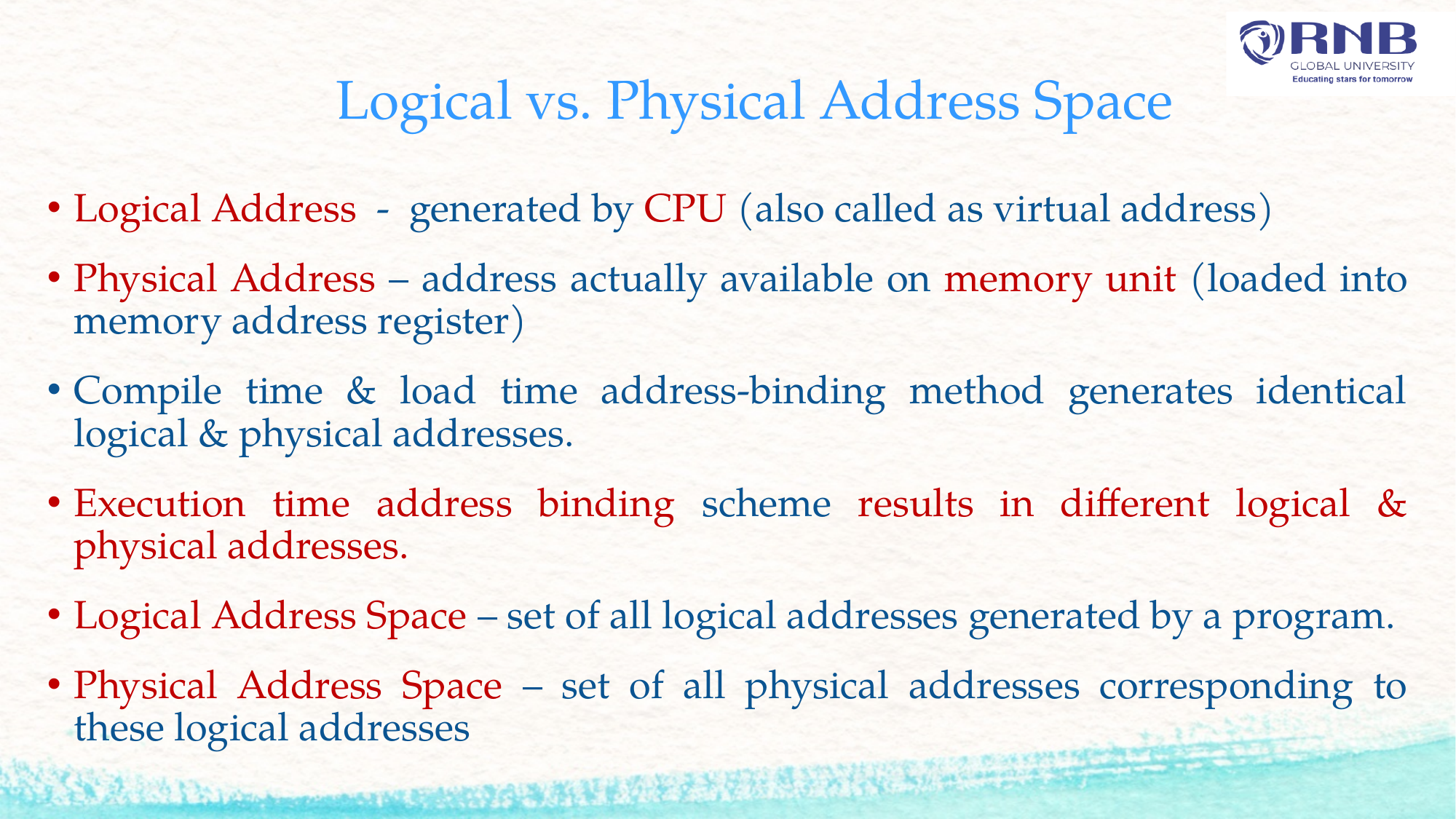

# Logical vs. Physical Address Space
Logical Address  -  generated by CPU (also called as virtual address)
Physical Address – address actually available on memory unit (loaded into memory address register)
Compile time & load time address-binding method generates identical logical & physical addresses.
Execution time address binding scheme results in different logical & physical addresses.
Logical Address Space – set of all logical addresses generated by a program.
Physical Address Space – set of all physical addresses corresponding to these logical addresses